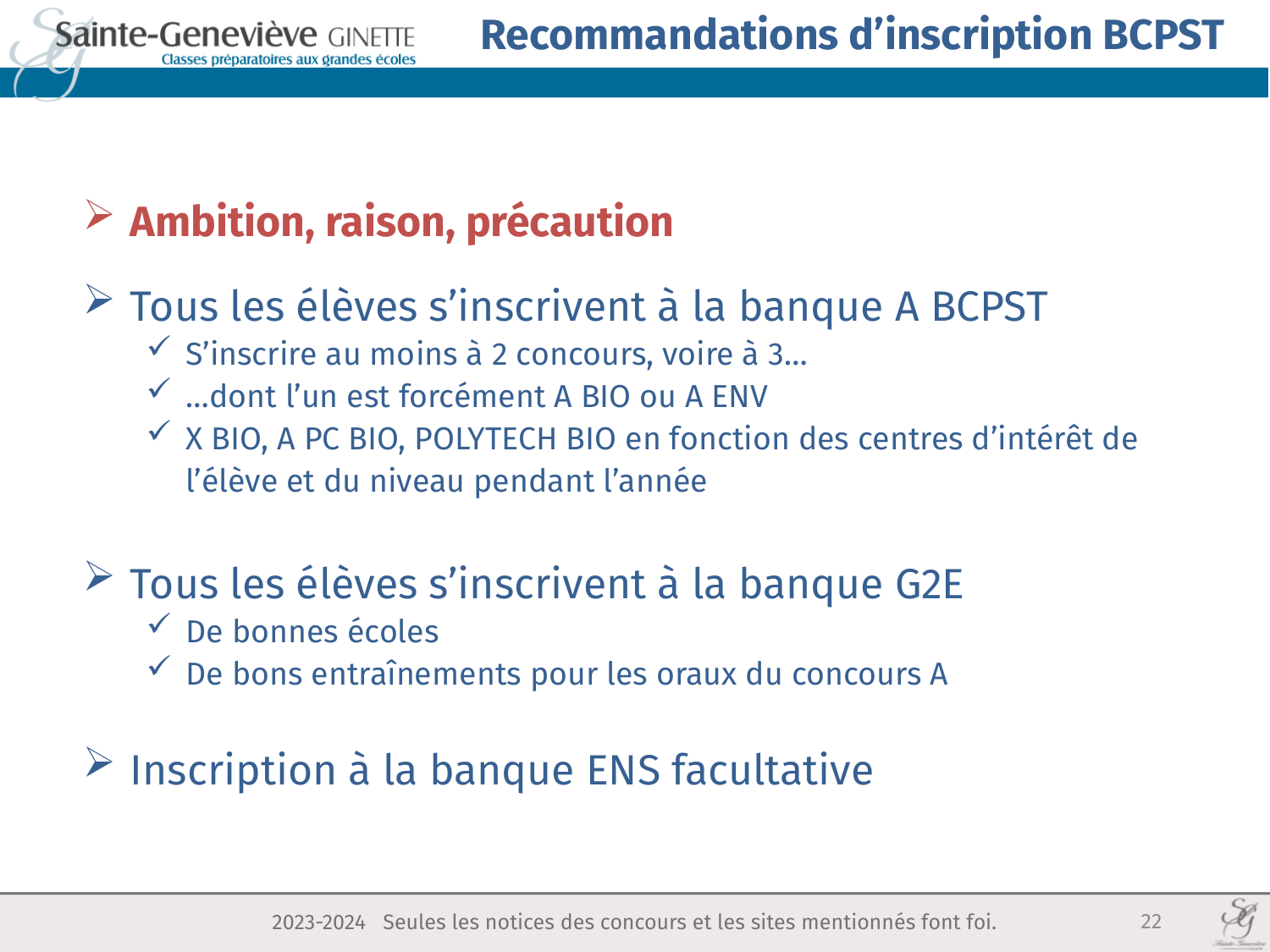

# Recommandations d’inscription BCPST
Ambition, raison, précaution

Tous les élèves s’inscrivent à la banque A BCPST
S’inscrire au moins à 2 concours, voire à 3…
…dont l’un est forcément A BIO ou A ENV
X BIO, A PC BIO, POLYTECH BIO en fonction des centres d’intérêt de l’élève et du niveau pendant l’année

Tous les élèves s’inscrivent à la banque G2E
De bonnes écoles
De bons entraînements pour les oraux du concours A

Inscription à la banque ENS facultative

22
2023-2024   Seules les notices des concours et les sites mentionnés font foi.